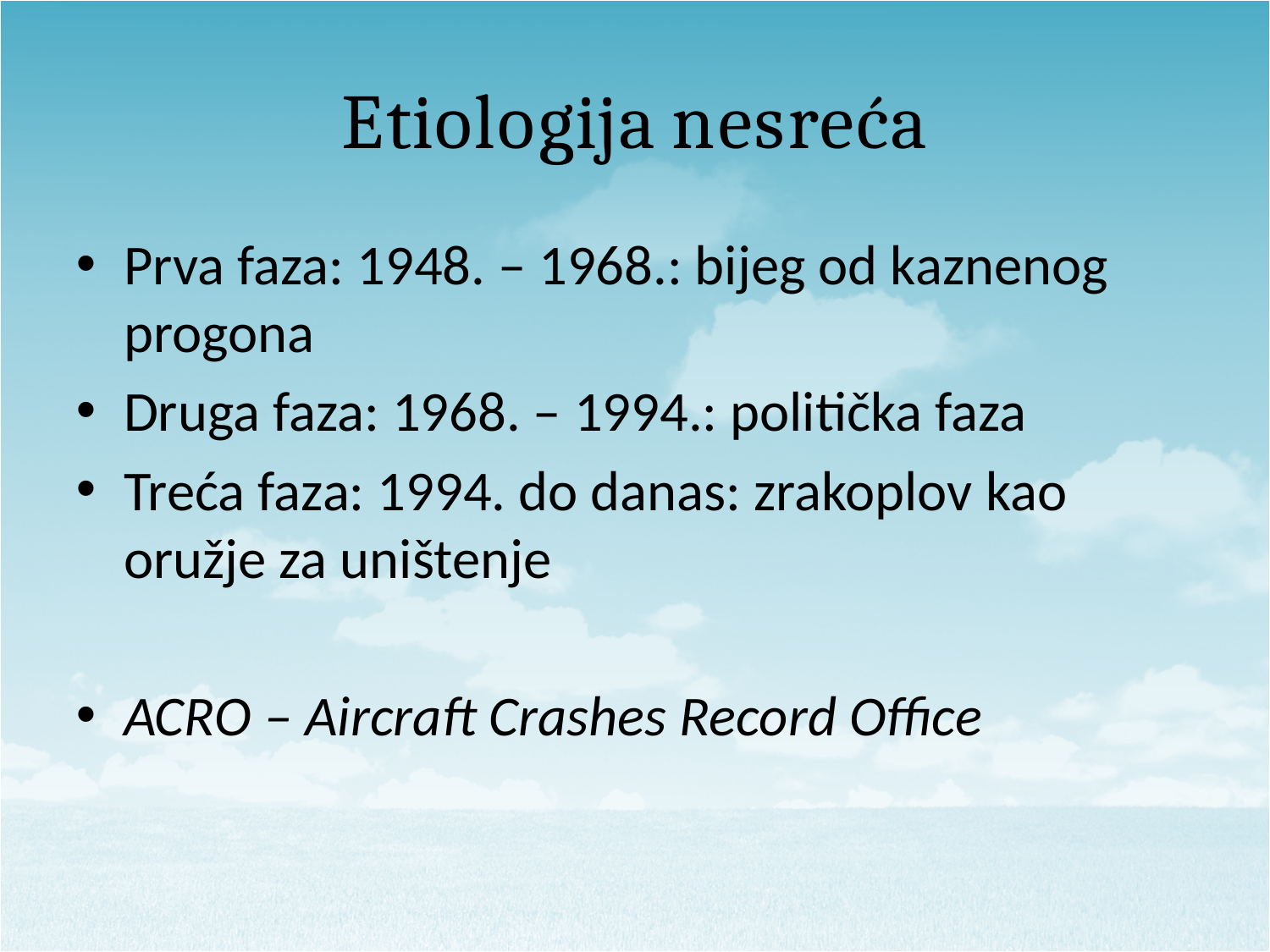

# Etiologija nesreća
Prva faza: 1948. – 1968.: bijeg od kaznenog progona
Druga faza: 1968. – 1994.: politička faza
Treća faza: 1994. do danas: zrakoplov kao oružje za uništenje

ACRO – Aircraft Crashes Record Office